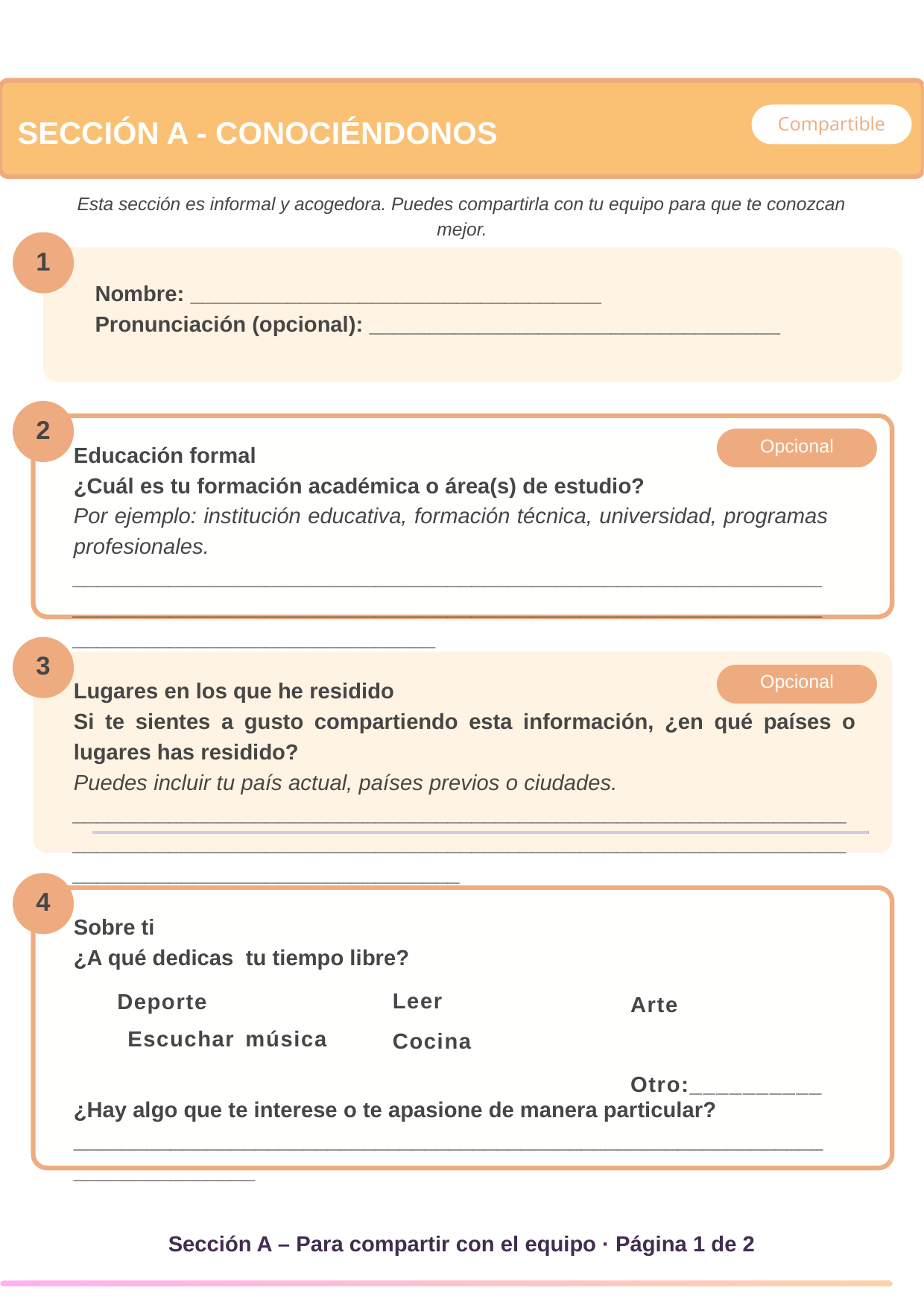

Compartible
SECCIÓN A - CONOCIÉNDONOS
Esta sección es informal y acogedora. Puedes compartirla con tu equipo para que te conozcan mejor.

1
Nombre: __________________________________
Pronunciación (opcional): __________________________________

2

Opcional
Educación formal
¿Cuál es tu formación académica o área(s) de estudio?
Por ejemplo: institución educativa, formación técnica, universidad, programas profesionales.
__________________________________________________________________________________________________________________________________________________________

3

Opcional
Lugares en los que he residido
Si te sientes a gusto compartiendo esta información, ¿en qué países o lugares has residido?
Puedes incluir tu país actual, países previos o ciudades.
________________________________________________________________________________________________________________________________________________________________

4
Sobre ti
¿A qué dedicas  tu tiempo libre?

¿Hay algo que te interese o te apasione de manera particular?
_____________________________________________________________________________
Leer Cocina
Deporte
Arte
 Otro:__________

 Escuchar música

Sección A – Para compartir con el equipo · Página 1 de 2